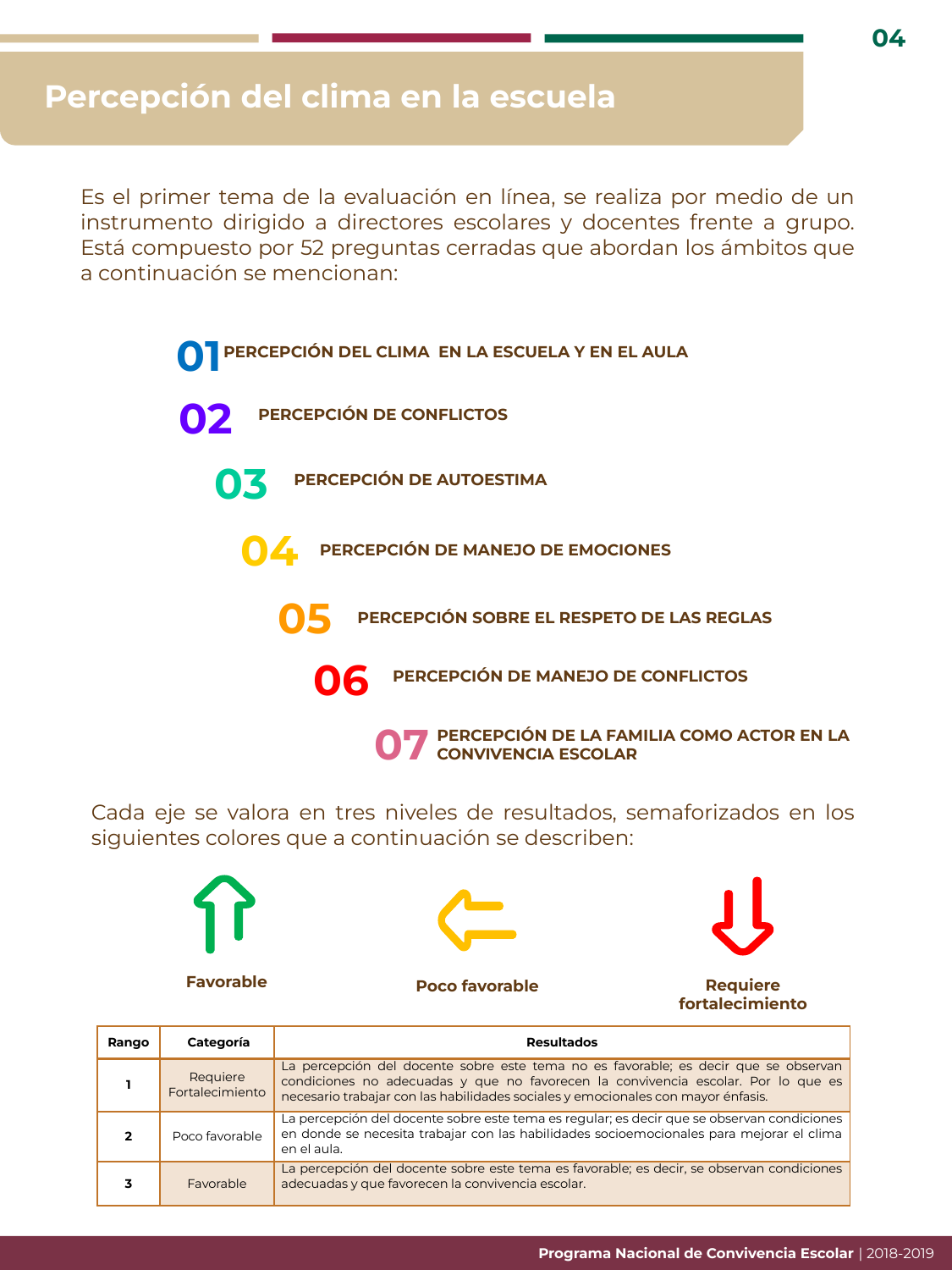

04
Percepción del clima en la escuela
Es el primer tema de la evaluación en línea, se realiza por medio de un instrumento dirigido a directores escolares y docentes frente a grupo. Está compuesto por 52 preguntas cerradas que abordan los ámbitos que a continuación se mencionan:

01
Percepción del Clima  en la escuela y en el aula
02
Percepción DE CONFLICTOS
03
Percepción DE AUTOESTIMA
04
Percepción DE MANEJO DE EMOCIONES
05
PERCEPCIÓN SOBRE EL RESPETO DE LAS REGLAS
06
PERCEPCIÓN DE MANEJO DE CONFLICTOS
07
PERCEPCIÓN DE LA FAMILIA COMO ACTOR EN LA CONVIVENCIA ESCOLAR
Cada eje se valora en tres niveles de resultados, semaforizados en los siguientes colores que a continuación se describen:

 Favorable

Requiere fortalecimiento

Poco favorable
| Rango | Categoría | Resultados |
| --- | --- | --- |
| 1 | Requiere Fortalecimiento | La percepción del docente sobre este tema no es favorable; es decir que se observan condiciones no adecuadas y que no favorecen la convivencia escolar. Por lo que es necesario trabajar con las habilidades sociales y emocionales con mayor énfasis. |
| 2 | Poco favorable | La percepción del docente sobre este tema es regular; es decir que se observan condiciones en donde se necesita trabajar con las habilidades socioemocionales para mejorar el clima en el aula. |
| 3 | Favorable | La percepción del docente sobre este tema es favorable; es decir, se observan condiciones adecuadas y que favorecen la convivencia escolar. |